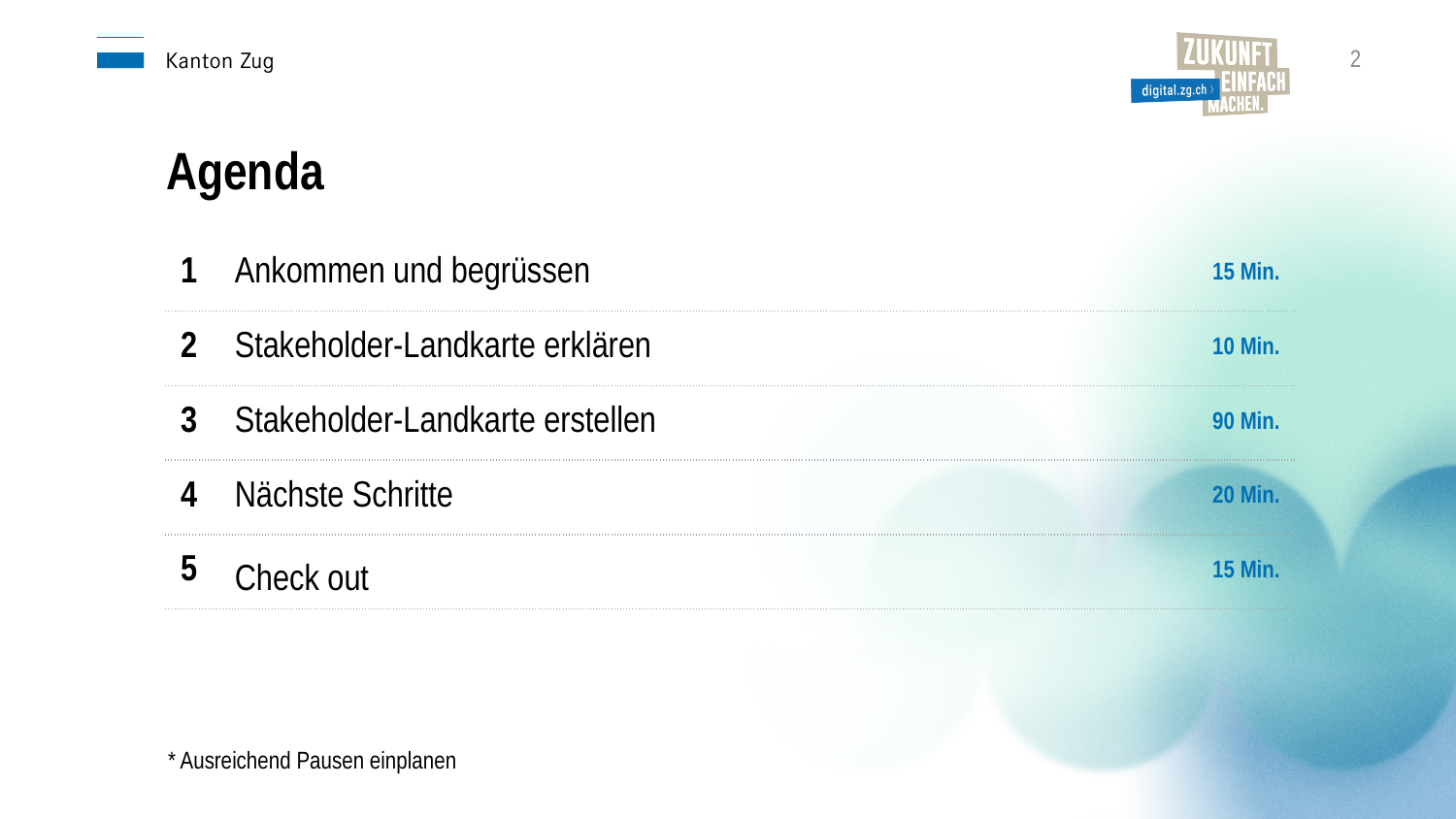

2
Agenda
| 1 | Ankommen und begrüssen | 15 Min. |
| --- | --- | --- |
| 2 | Stakeholder-Landkarte erklären | 10 Min. |
| 3 | Stakeholder-Landkarte erstellen | 90 Min. |
| 4 | Nächste Schritte | 20 Min. |
| 5 | Check out | 15 Min. |
* Ausreichend Pausen einplanen